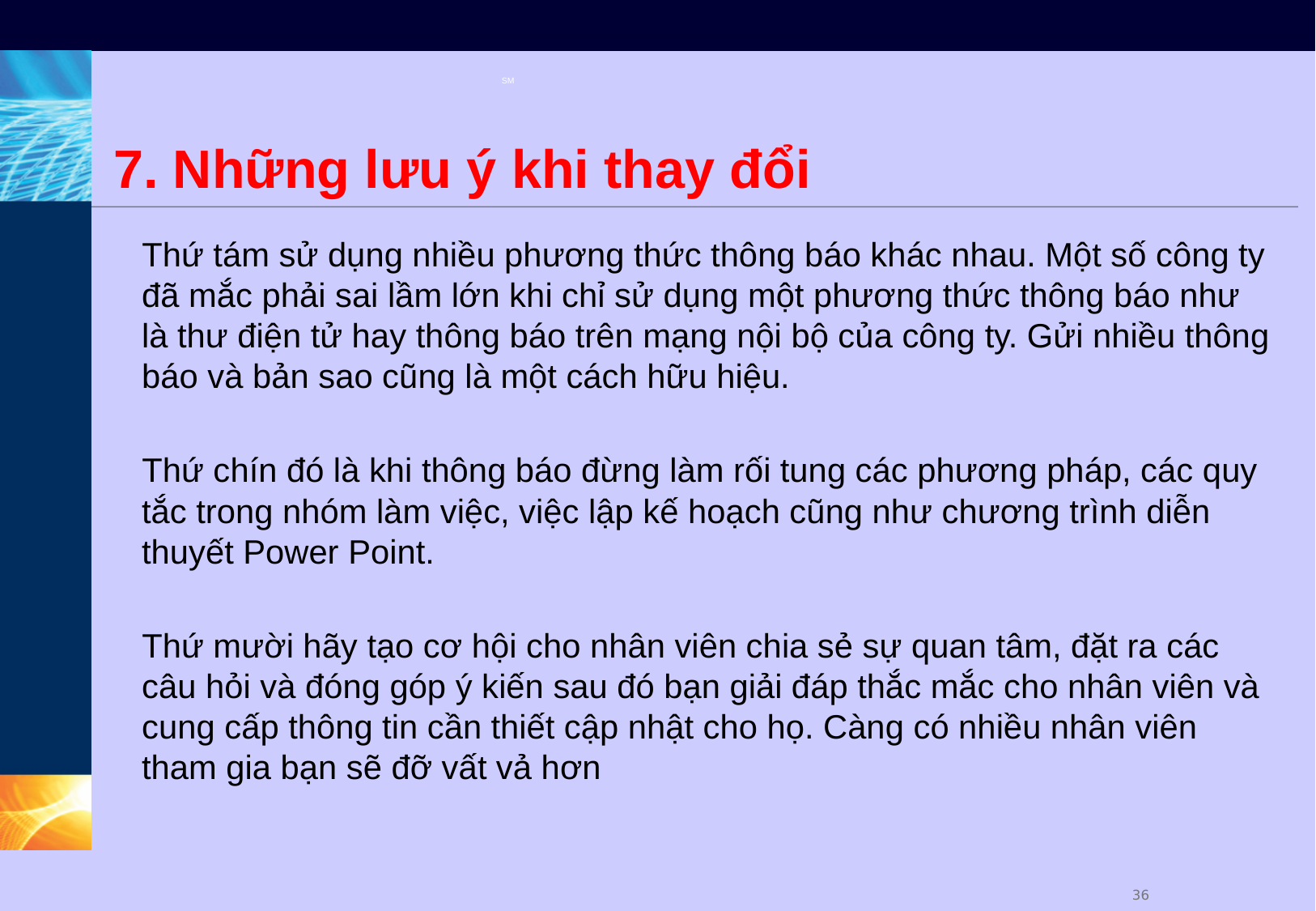

# 7. Những lưu ý khi thay đổi
Thứ tám sử dụng nhiều phương thức thông báo khác nhau. Một số công ty đã mắc phải sai lầm lớn khi chỉ sử dụng một phương thức thông báo như là thư điện tử hay thông báo trên mạng nội bộ của công ty. Gửi nhiều thông báo và bản sao cũng là một cách hữu hiệu.

Thứ chín đó là khi thông báo đừng làm rối tung các phương pháp, các quy tắc trong nhóm làm việc, việc lập kế hoạch cũng như chương trình diễn thuyết Power Point.

Thứ mười hãy tạo cơ hội cho nhân viên chia sẻ sự quan tâm, đặt ra các câu hỏi và đóng góp ý kiến sau đó bạn giải đáp thắc mắc cho nhân viên và cung cấp thông tin cần thiết cập nhật cho họ. Càng có nhiều nhân viên tham gia bạn sẽ đỡ vất vả hơn
36